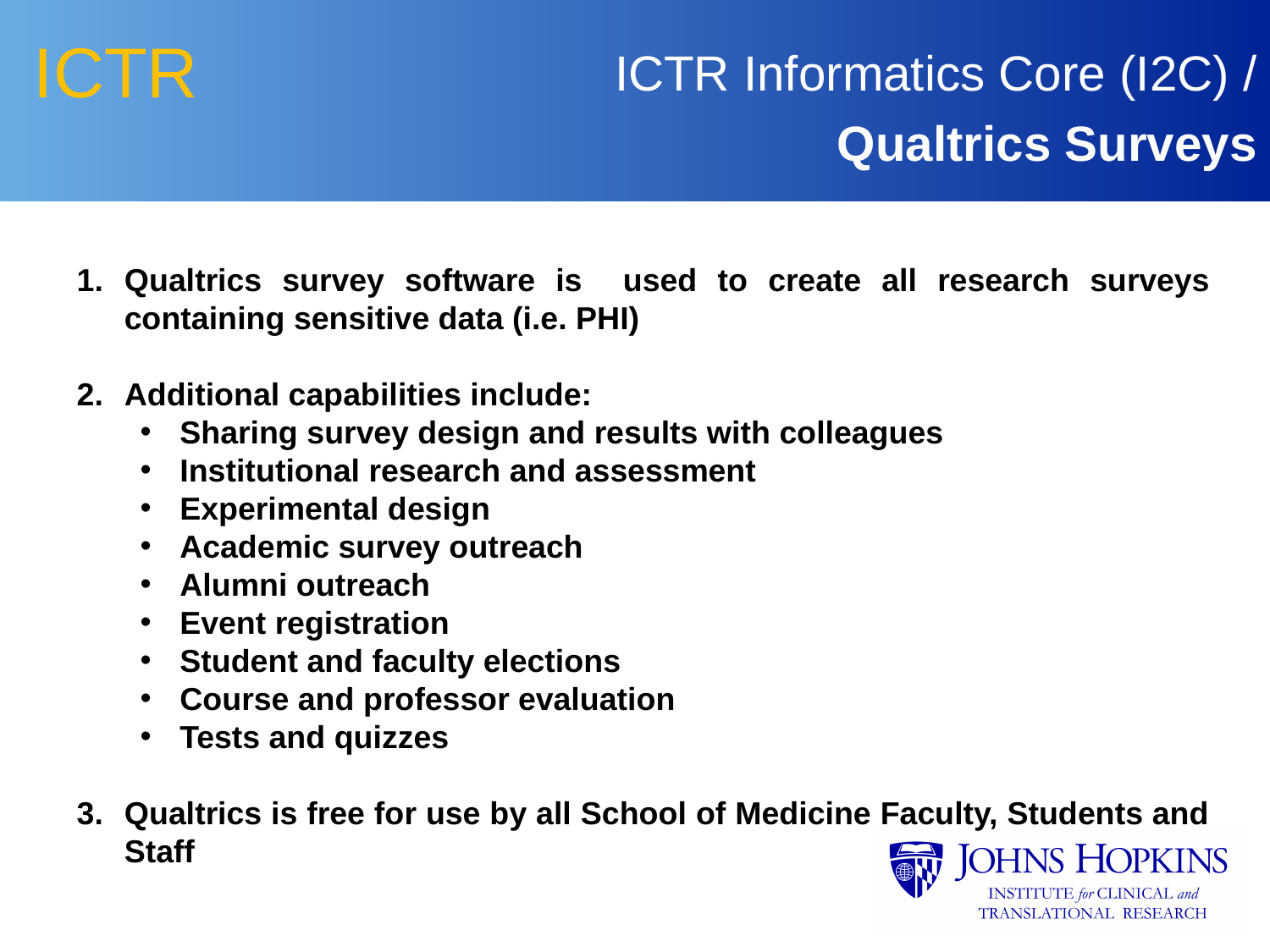

# ICTR
ICTR Informatics Core (I2C) /
 Qualtrics Surveys

Qualtrics survey software is  used to create all research surveys containing sensitive data (i.e. PHI)

Additional capabilities include:
Sharing survey design and results with colleagues
Institutional research and assessment
Experimental design
Academic survey outreach
Alumni outreach
Event registration
Student and faculty elections
Course and professor evaluation
Tests and quizzes

Qualtrics is free for use by all School of Medicine Faculty, Students and Staff